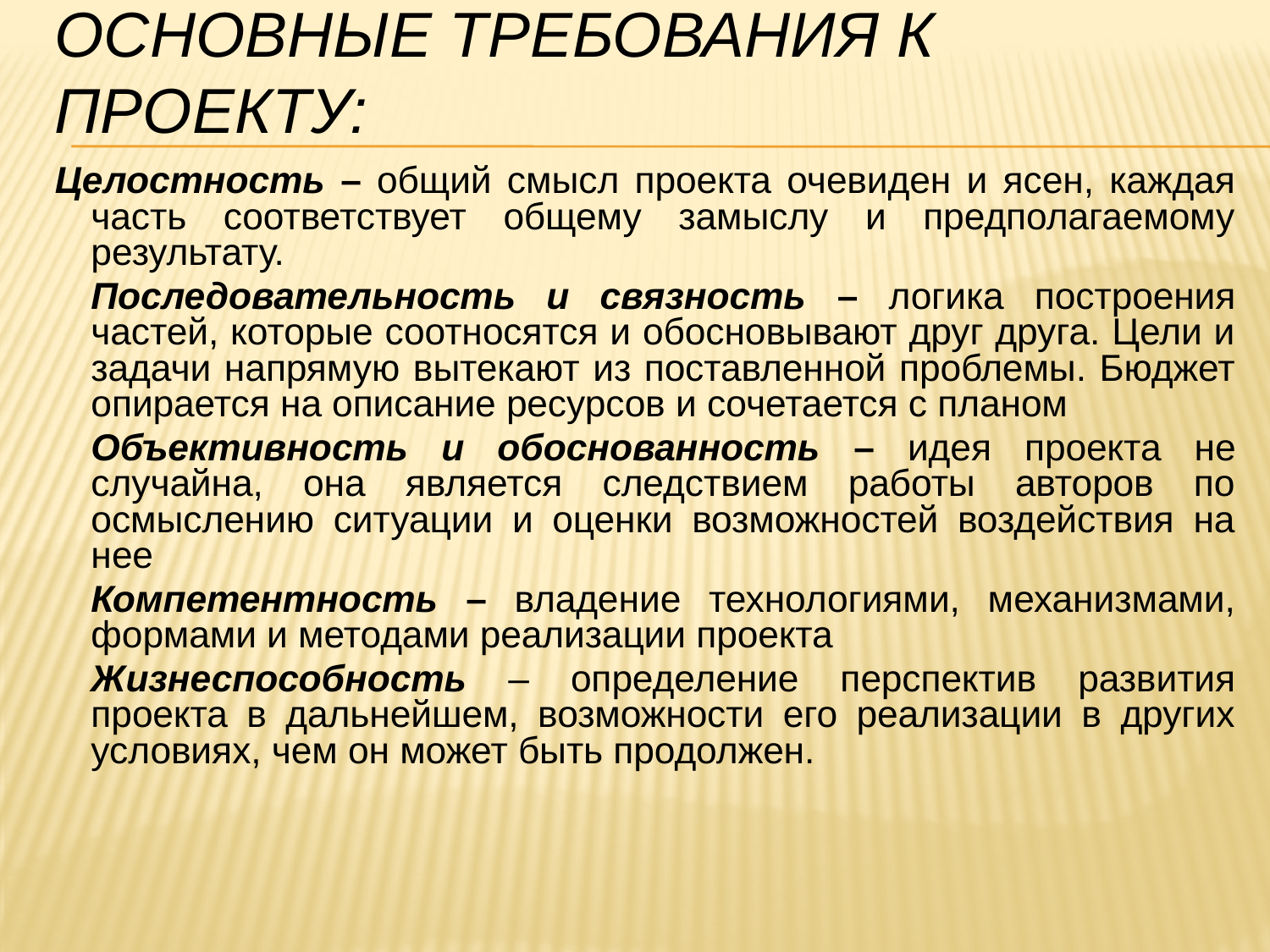

# ОСНОВНЫЕ ТРЕБОВАНИЯ К ПРОЕКТУ:
Целостность – общий смысл проекта очевиден и ясен, каждая часть соответствует общему замыслу и предполагаемому результату.
		Последовательность и связность – логика построения частей, которые соотносятся и обосновывают друг друга. Цели и задачи напрямую вытекают из поставленной проблемы. Бюджет опирается на описание ресурсов и сочетается с планом
		Объективность и обоснованность – идея проекта не случайна, она является следствием работы авторов по осмыслению ситуации и оценки возможностей воздействия на нее
		Компетентность – владение технологиями, механизмами, формами и методами реализации проекта
		Жизнеспособность – определение перспектив развития проекта в дальнейшем, возможности его реализации в других условиях, чем он может быть продолжен.